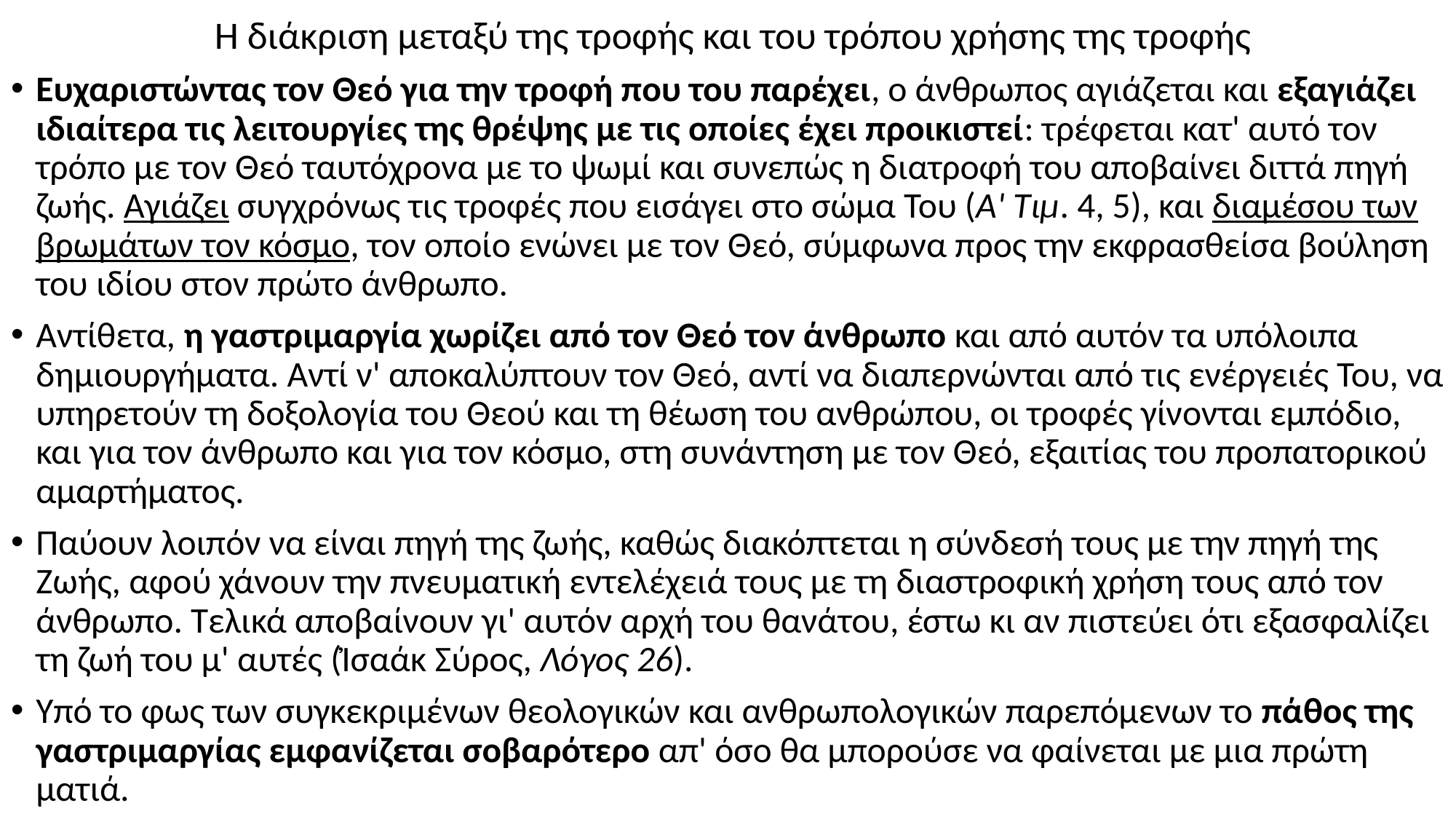

# Η διάκριση μεταξύ της τροφής και του τρόπου χρήσης της τροφής
Ευχαριστώντας τον Θεό για την τροφή που του παρέχει, ο άνθρωπος αγιάζεται και εξαγιάζει ιδιαίτερα τις λειτουργίες της θρέψης με τις οποίες έχει προικιστεί: τρέφεται κατ' αυτό τον τρόπο με τον Θεό ταυτόχρονα με το ψωμί και συνεπώς η διατροφή του αποβαίνει διττά πηγή ζωής. Αγιάζει συγχρόνως τις τροφές που εισάγει στο σώμα Του (Α' Τιμ. 4, 5), και διαμέσου των βρωμάτων τον κόσμο, τον οποίο ενώνει με τον Θεό, σύμφωνα προς την εκφρασθείσα βούληση του ιδίου στον πρώτο άνθρωπο.
Αντίθετα, η γαστριμαργία χωρίζει από τον Θεό τον άνθρωπο και από αυτόν τα υπόλοιπα δημιουργήματα. Αντί ν' αποκαλύπτουν τον Θεό, αντί να διαπερνώνται από τις ενέργειές Του, να υπηρετούν τη δοξολογία του Θεού και τη θέωση του ανθρώπου, οι τροφές γίνονται εμπόδιο, και για τον άνθρωπο και για τον κόσμο, στη συνάντηση με τον Θεό, εξαιτίας του προπατορικού αμαρτήματος.
Παύουν λοιπόν να είναι πηγή της ζωής, καθώς διακόπτεται η σύνδεσή τους με την πηγή της Ζωής, αφού χάνουν την πνευματική εντελέχειά τους με τη διαστροφική χρήση τους από τον άνθρωπο. Τελικά αποβαίνουν γι' αυτόν αρχή του θανάτου, έστω κι αν πιστεύει ότι εξασφαλίζει τη ζωή του μ' αυτές (Ἰσαάκ Σύρος, Λόγος 26).
Υπό το φως των συγκεκριμένων θεολογικών και ανθρωπολογικών παρεπόμενων το πάθος της γαστριμαργίας εμφανίζεται σοβαρότερο απ' όσο θα μπορούσε να φαίνεται με μια πρώτη ματιά.